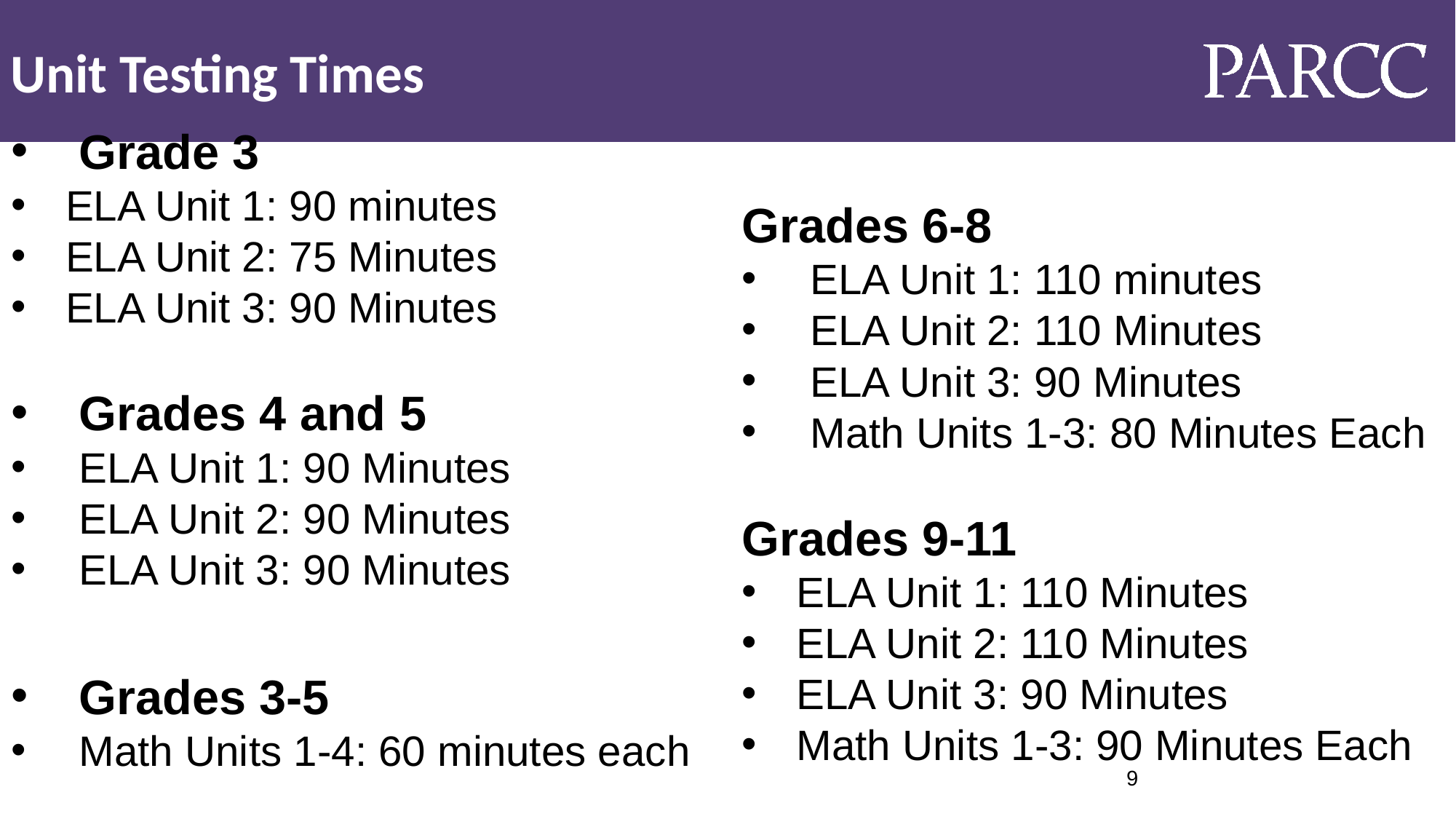

# Unit Testing Times

Grade 3
ELA Unit 1: 90 minutes
ELA Unit 2: 75 Minutes
ELA Unit 3: 90 Minutes

Grades 4 and 5
ELA Unit 1: 90 Minutes
ELA Unit 2: 90 Minutes
ELA Unit 3: 90 Minutes

Grades 3-5
Math Units 1-4: 60 minutes each

Grades 6-8
ELA Unit 1: 110 minutes
ELA Unit 2: 110 Minutes
ELA Unit 3: 90 Minutes
Math Units 1-3: 80 Minutes Each

Grades 9-11
ELA Unit 1: 110 Minutes
ELA Unit 2: 110 Minutes
ELA Unit 3: 90 Minutes
Math Units 1-3: 90 Minutes Each
9